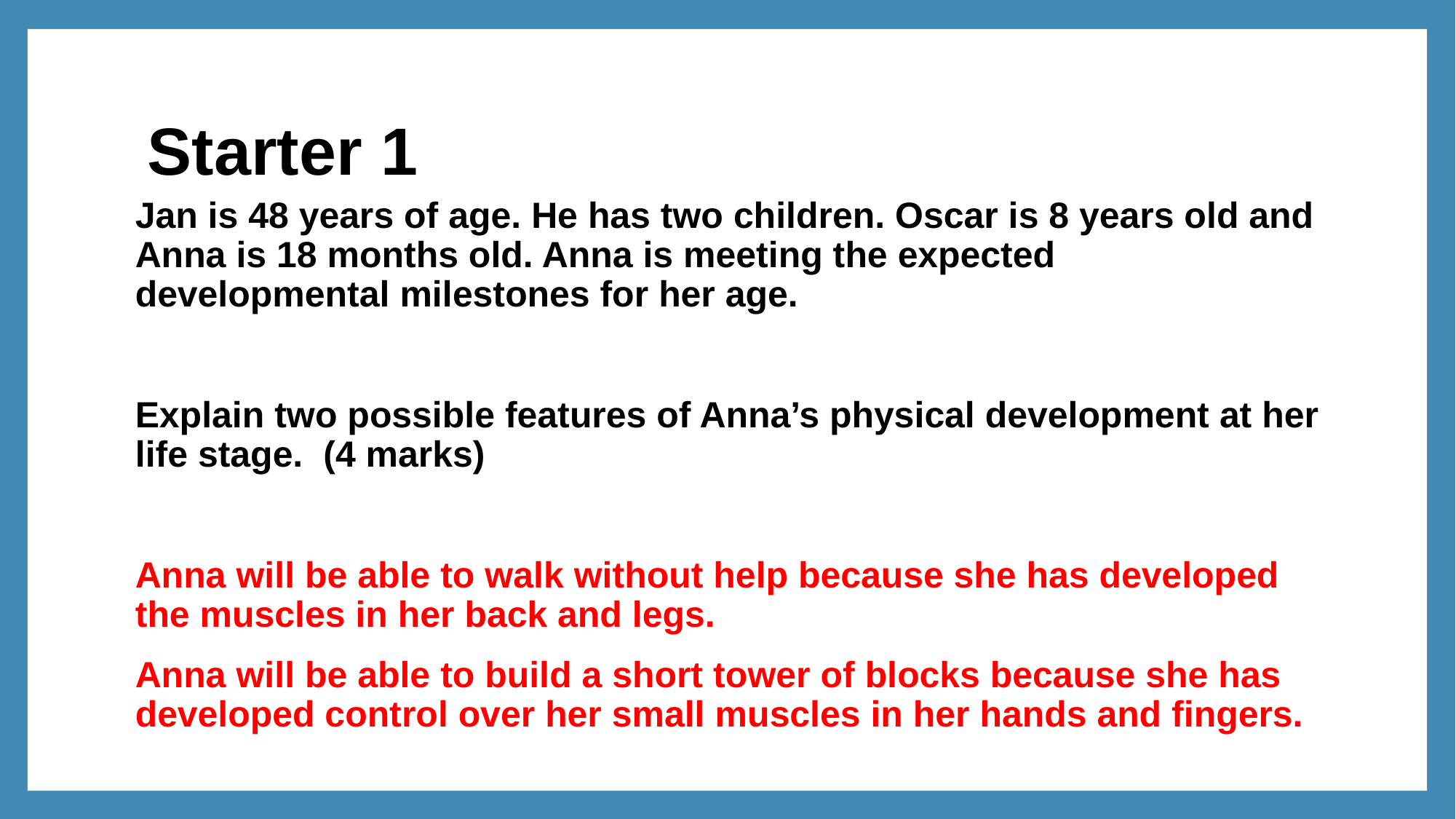

# Starter 1
Jan is 48 years of age. He has two children. Oscar is 8 years old and Anna is 18 months old. Anna is meeting the expected developmental milestones for her age.

Explain two possible features of Anna’s physical development at her life stage.  (4 marks)

Anna will be able to walk without help because she has developed the muscles in her back and legs.
Anna will be able to build a short tower of blocks because she has developed control over her small muscles in her hands and fingers.